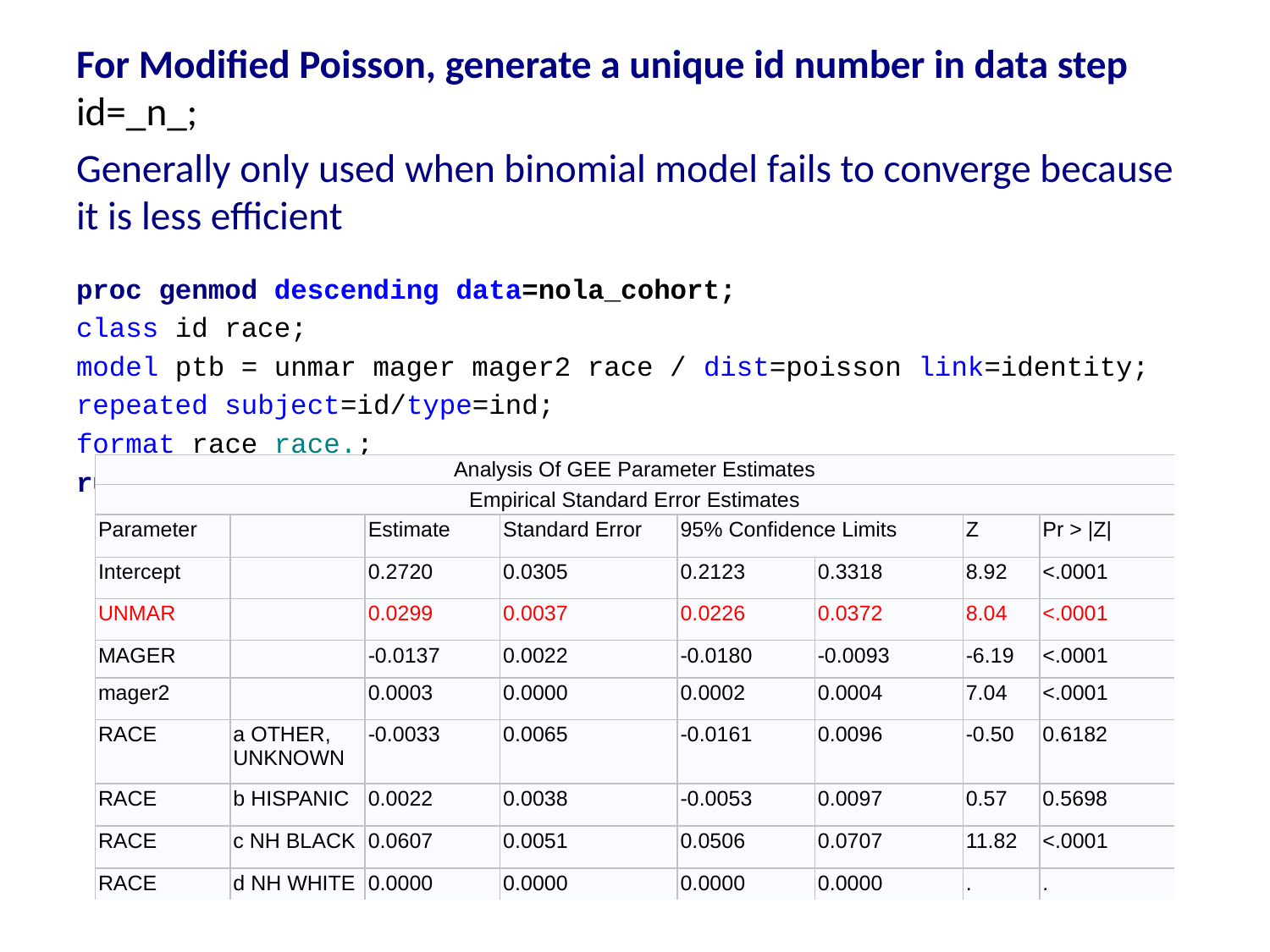

For Modified Poisson, generate a unique id number in data step     id=_n_;
Generally only used when binomial model fails to converge because it is less efficient

proc genmod descending data=nola_cohort;
class id race;
model ptb = unmar mager mager2 race / dist=poisson link=identity;
repeated subject=id/type=ind;
format race race.;
run;

| Analysis Of GEE Parameter Estimates |  |  |  |  |  |  |  |
| --- | --- | --- | --- | --- | --- | --- | --- |
| Empirical Standard Error Estimates |  |  |  |  |  |  |  |
| Parameter |  | Estimate | Standard Error | 95% Confidence Limits |  | Z | Pr > |Z| |
| Intercept |  | 0.2720 | 0.0305 | 0.2123 | 0.3318 | 8.92 | <.0001 |
| UNMAR |  | 0.0299 | 0.0037 | 0.0226 | 0.0372 | 8.04 | <.0001 |
| MAGER |  | -0.0137 | 0.0022 | -0.0180 | -0.0093 | -6.19 | <.0001 |
| mager2 |  | 0.0003 | 0.0000 | 0.0002 | 0.0004 | 7.04 | <.0001 |
| RACE | a OTHER, UNKNOWN | -0.0033 | 0.0065 | -0.0161 | 0.0096 | -0.50 | 0.6182 |
| RACE | b HISPANIC | 0.0022 | 0.0038 | -0.0053 | 0.0097 | 0.57 | 0.5698 |
| RACE | c NH BLACK | 0.0607 | 0.0051 | 0.0506 | 0.0707 | 11.82 | <.0001 |
| RACE | d NH WHITE | 0.0000 | 0.0000 | 0.0000 | 0.0000 | . | . |